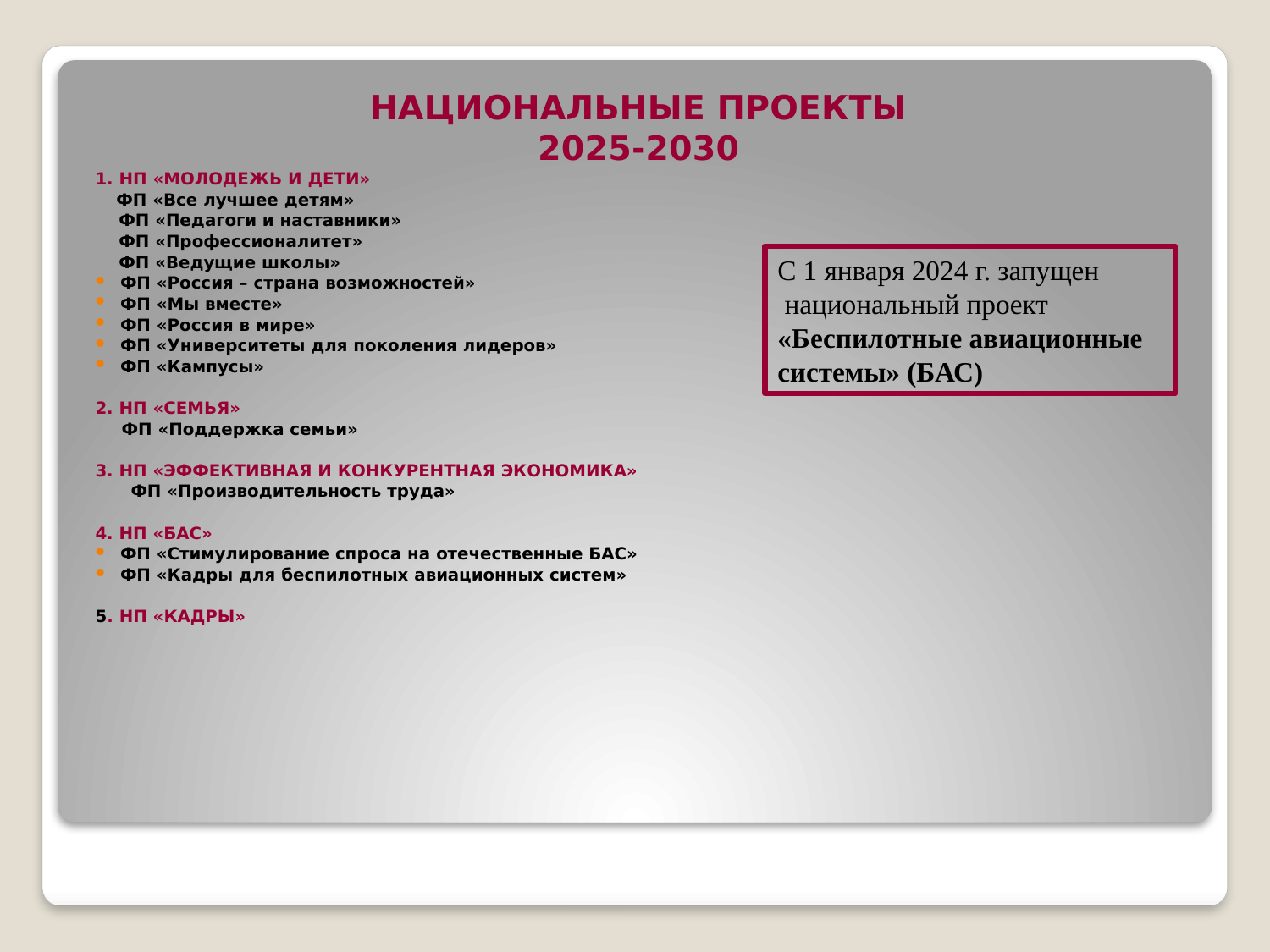

НАЦИОНАЛЬНЫЕ ПРОЕКТЫ
2025-2030
1. НП «МОЛОДЕЖЬ И ДЕТИ»
    ФП «Все лучшее детям»
    ФП «Педагоги и наставники»
    ФП «Профессионалитет»
    ФП «Ведущие школы»
ФП «Россия – страна возможностей»
ФП «Мы вместе»
ФП «Россия в мире»
ФП «Университеты для поколения лидеров»
ФП «Кампусы»

2. НП «СЕМЬЯ»
     ФП «Поддержка семьи»

3. НП «ЭФФЕКТИВНАЯ И КОНКУРЕНТНАЯ ЭКОНОМИКА»
      ФП «Производительность труда»

4. НП «БАС»
ФП «Стимулирование спроса на отечественные БАС»
ФП «Кадры для беспилотных авиационных систем»

5. НП «КАДРЫ»

С 1 января 2024 г. запущен
 национальный проект
«Беспилотные авиационные
системы» (БАС)